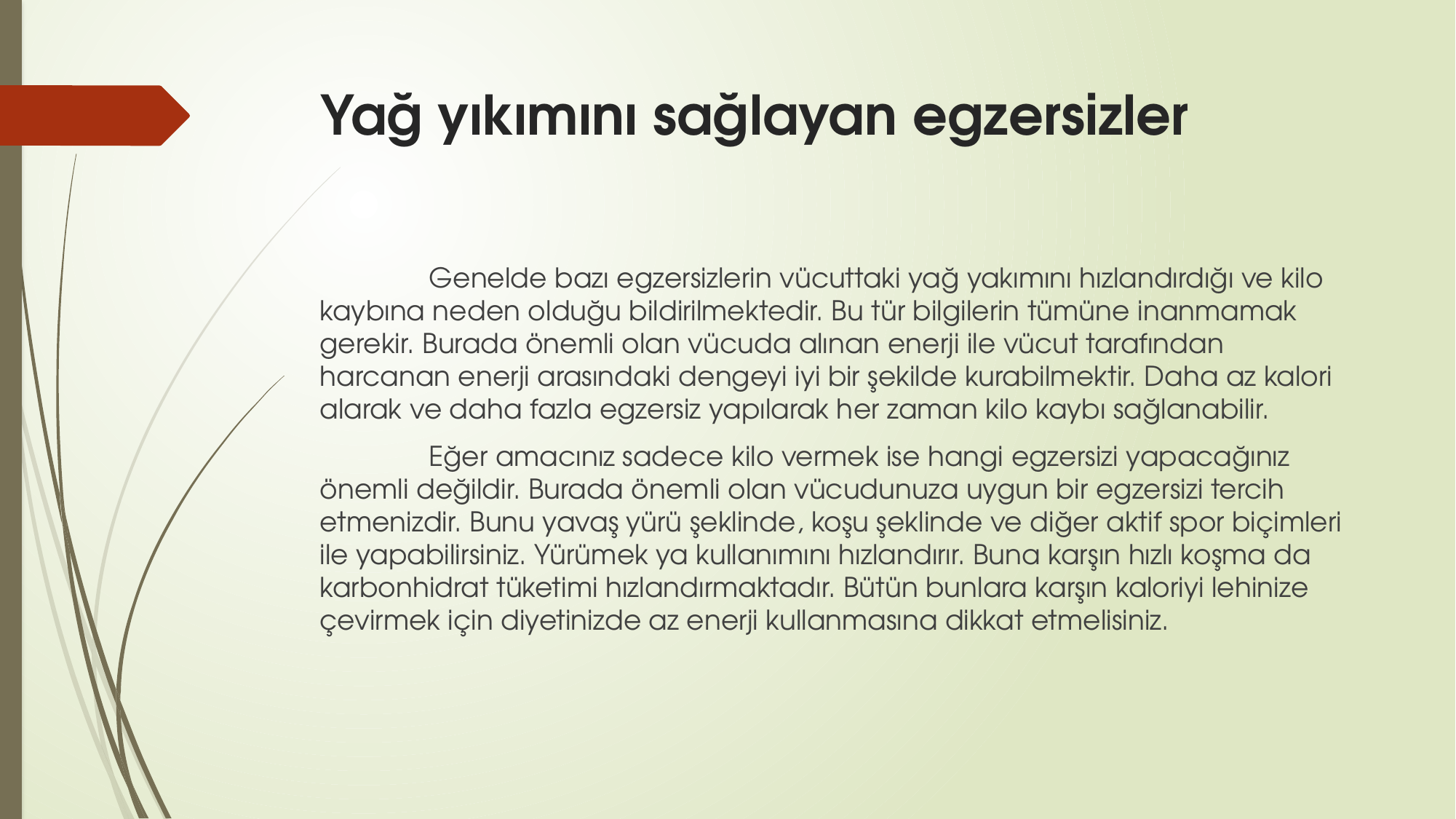

# Yağ yıkımını sağlayan egzersizler
	Genelde bazı egzersizlerin vücuttaki yağ yakımını hızlandırdığı ve kilo kaybına neden olduğu bildirilmektedir. Bu tür bilgilerin tümüne inanmamak gerekir. Burada önemli olan vücuda alınan enerji ile vücut tarafından harcanan enerji arasındaki dengeyi iyi bir şekilde kurabilmektir. Daha az kalori alarak ve daha fazla egzersiz yapılarak her zaman kilo kaybı sağlanabilir.
	Eğer amacınız sadece kilo vermek ise hangi egzersizi yapacağınız önemli değildir. Burada önemli olan vücudunuza uygun bir egzersizi tercih etmenizdir. Bunu yavaş yürü şeklinde, koşu şeklinde ve diğer aktif spor biçimleri ile yapabilirsiniz. Yürümek ya kullanımını hızlandırır. Buna karşın hızlı koşma da karbonhidrat tüketimi hızlandırmaktadır. Bütün bunlara karşın kaloriyi lehinize çevirmek için diyetinizde az enerji kullanmasına dikkat etmelisiniz.